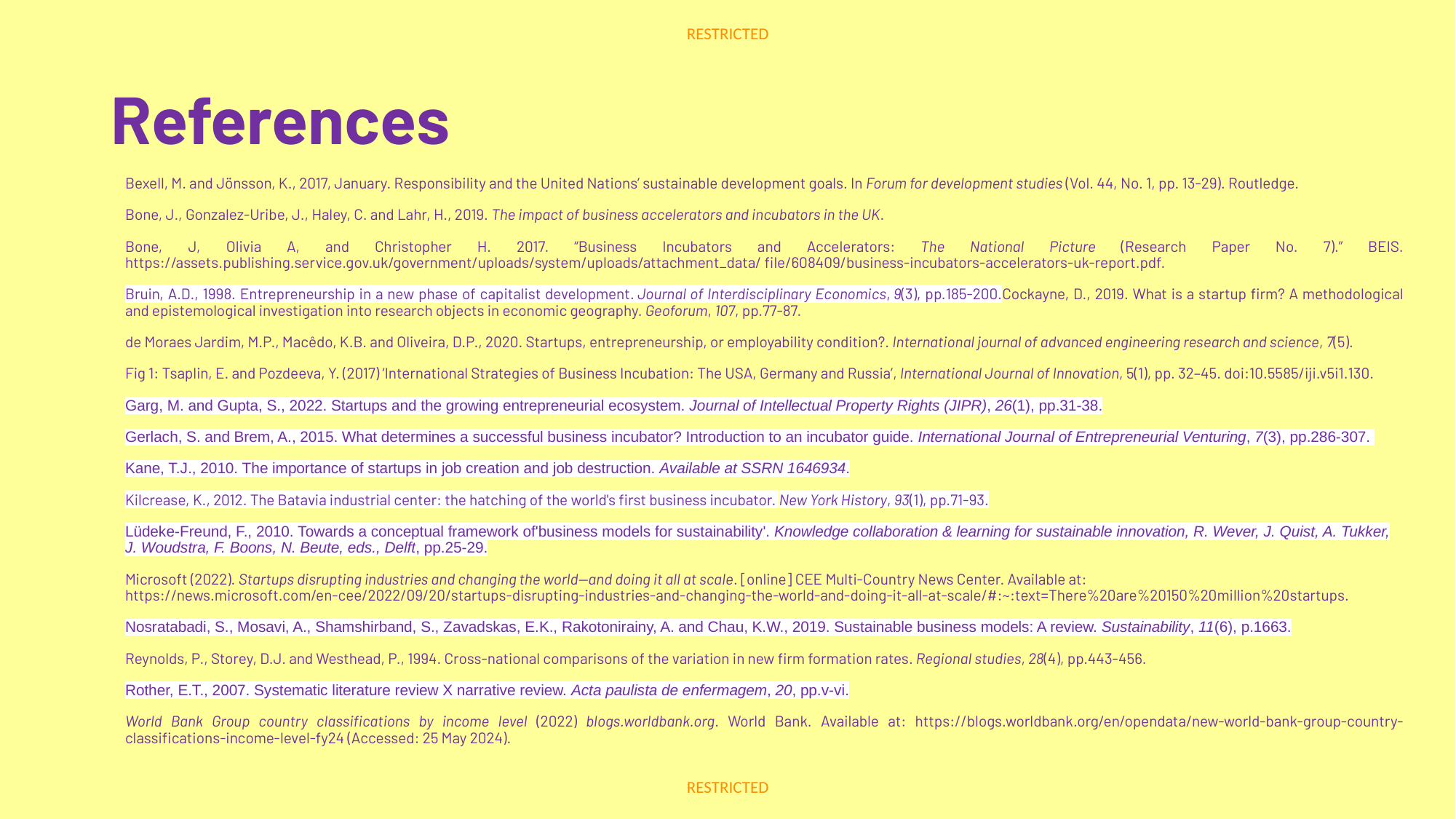

# References
Bexell, M. and Jönsson, K., 2017, January. Responsibility and the United Nations’ sustainable development goals. In Forum for development studies (Vol. 44, No. 1, pp. 13-29). Routledge.
Bone, J., Gonzalez-Uribe, J., Haley, C. and Lahr, H., 2019. The impact of business accelerators and incubators in the UK.
Bone, J, Olivia A, and Christopher H. 2017. “Business Incubators and Accelerators: The National Picture (Research Paper No. 7).” BEIS. https://assets.publishing.service.gov.uk/government/uploads/system/uploads/attachment_data/ file/608409/business-incubators-accelerators-uk-report.pdf.
Bruin, A.D., 1998. Entrepreneurship in a new phase of capitalist development. Journal of Interdisciplinary Economics, 9(3), pp.185-200.Cockayne, D., 2019. What is a startup firm? A methodological and epistemological investigation into research objects in economic geography. Geoforum, 107, pp.77-87.
de Moraes Jardim, M.P., Macêdo, K.B. and Oliveira, D.P., 2020. Startups, entrepreneurship, or employability condition?. International journal of advanced engineering research and science, 7(5).
Fig 1: Tsaplin, E. and Pozdeeva, Y. (2017) ‘International Strategies of Business Incubation: The USA, Germany and Russia’, International Journal of Innovation, 5(1), pp. 32–45. doi:10.5585/iji.v5i1.130.
Garg, M. and Gupta, S., 2022. Startups and the growing entrepreneurial ecosystem. Journal of Intellectual Property Rights (JIPR), 26(1), pp.31-38.
Gerlach, S. and Brem, A., 2015. What determines a successful business incubator? Introduction to an incubator guide. International Journal of Entrepreneurial Venturing, 7(3), pp.286-307.
Kane, T.J., 2010. The importance of startups in job creation and job destruction. Available at SSRN 1646934.
Kilcrease, K., 2012. The Batavia industrial center: the hatching of the world's first business incubator. New York History, 93(1), pp.71-93.
Lüdeke-Freund, F., 2010. Towards a conceptual framework of'business models for sustainability'. Knowledge collaboration & learning for sustainable innovation, R. Wever, J. Quist, A. Tukker, J. Woudstra, F. Boons, N. Beute, eds., Delft, pp.25-29.
Microsoft (2022). Startups disrupting industries and changing the world—and doing it all at scale. [online] CEE Multi-Country News Center. Available at: https://news.microsoft.com/en-cee/2022/09/20/startups-disrupting-industries-and-changing-the-world-and-doing-it-all-at-scale/#:~:text=There%20are%20150%20million%20startups.
Nosratabadi, S., Mosavi, A., Shamshirband, S., Zavadskas, E.K., Rakotonirainy, A. and Chau, K.W., 2019. Sustainable business models: A review. Sustainability, 11(6), p.1663.
Reynolds, P., Storey, D.J. and Westhead, P., 1994. Cross-national comparisons of the variation in new firm formation rates. Regional studies, 28(4), pp.443-456.
Rother, E.T., 2007. Systematic literature review X narrative review. Acta paulista de enfermagem, 20, pp.v-vi.
World Bank Group country classifications by income level (2022) blogs.worldbank.org. World Bank. Available at: https://blogs.worldbank.org/en/opendata/new-world-bank-group-country-classifications-income-level-fy24 (Accessed: 25 May 2024).